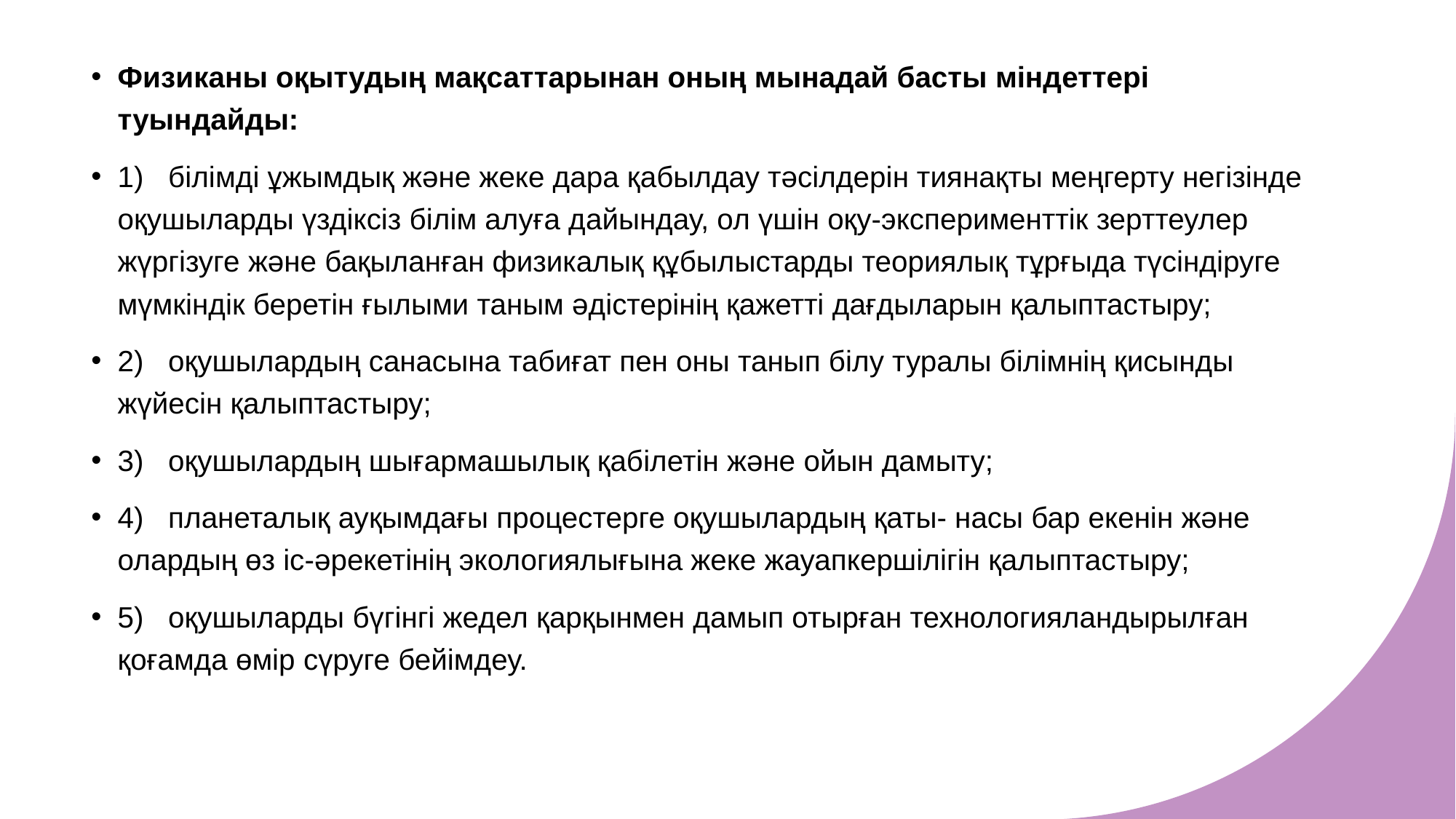

Физиканы оқытудың мақсаттарынан оның мынадай басты міндеттері туындайды:
1)   білімді ұжымдық және жеке дара қабылдау тәсілдерін тиянақты меңгерту негізінде оқушыларды үздіксіз білім алуға дайындау, ол үшін оқу-эксперименттік зерттеулер жүргізуге және бақыланған физикалық құбылыстарды теориялық тұрғыда түсіндіруге мүмкіндік беретін ғылыми таным әдістерінің қажетті дағдыларын қалыптастыру;
2)   оқушылардың санасына табиғат пен оны танып білу туралы білімнің қисынды жүйесін қалыптастыру;
3)   оқушылардың шығармашылық қабілетін және ойын дамыту;
4)   планеталық ауқымдағы процестерге оқушылардың қаты- насы бар екенін және олардың өз іс-әрекетінің экологиялығына жеке жауапкершілігін қалыптастыру;
5)   оқушыларды бүгінгі жедел қарқынмен дамып отырған технологияландырылған қоғамда өмір сүруге бейімдеу.